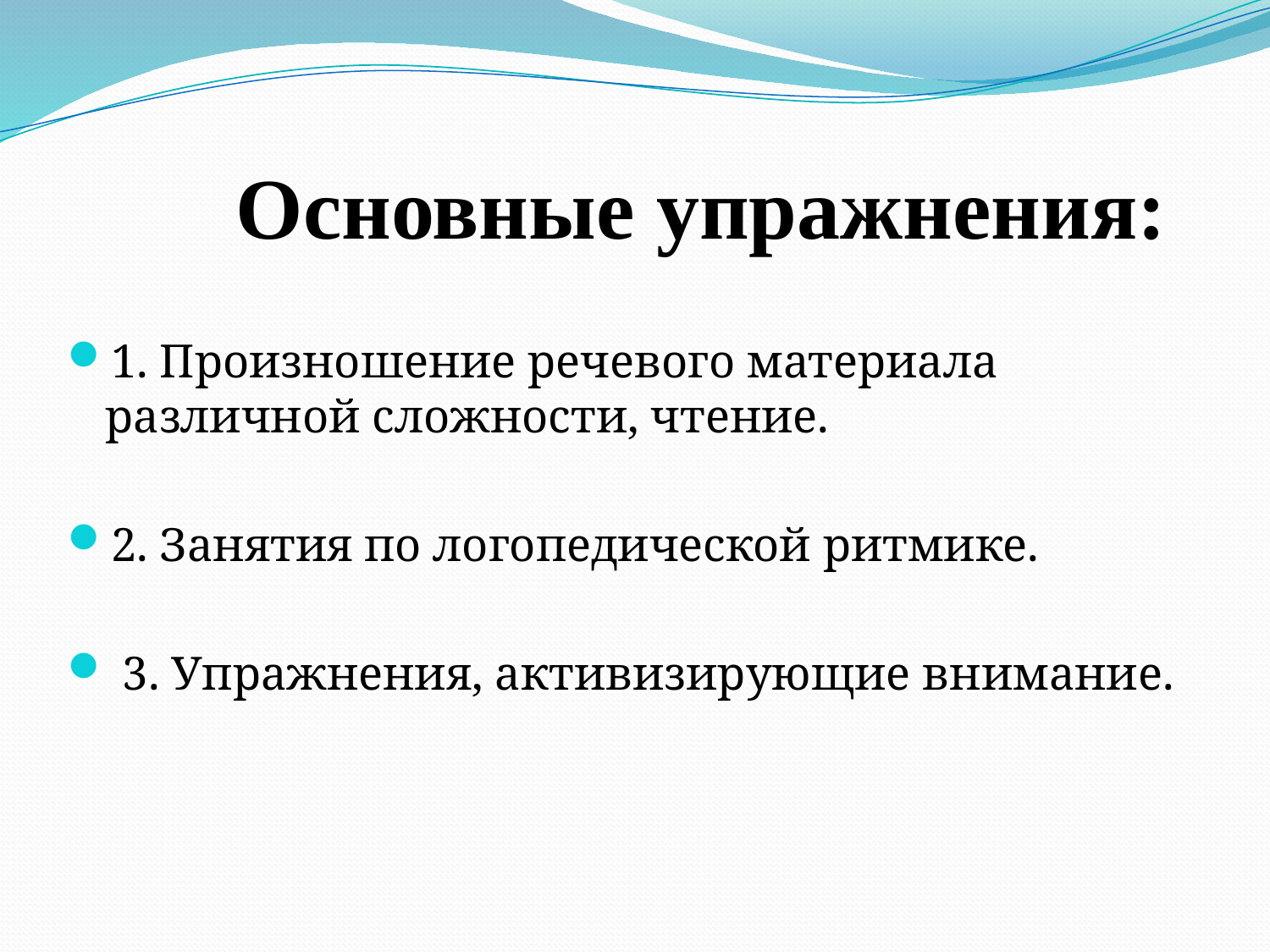

# Основные упражнения:
1. Произношение речевого материала различной сложности, чтение.

2. Занятия по логопедической ритмике.

 3. Упражнения, активизирующие внимание.